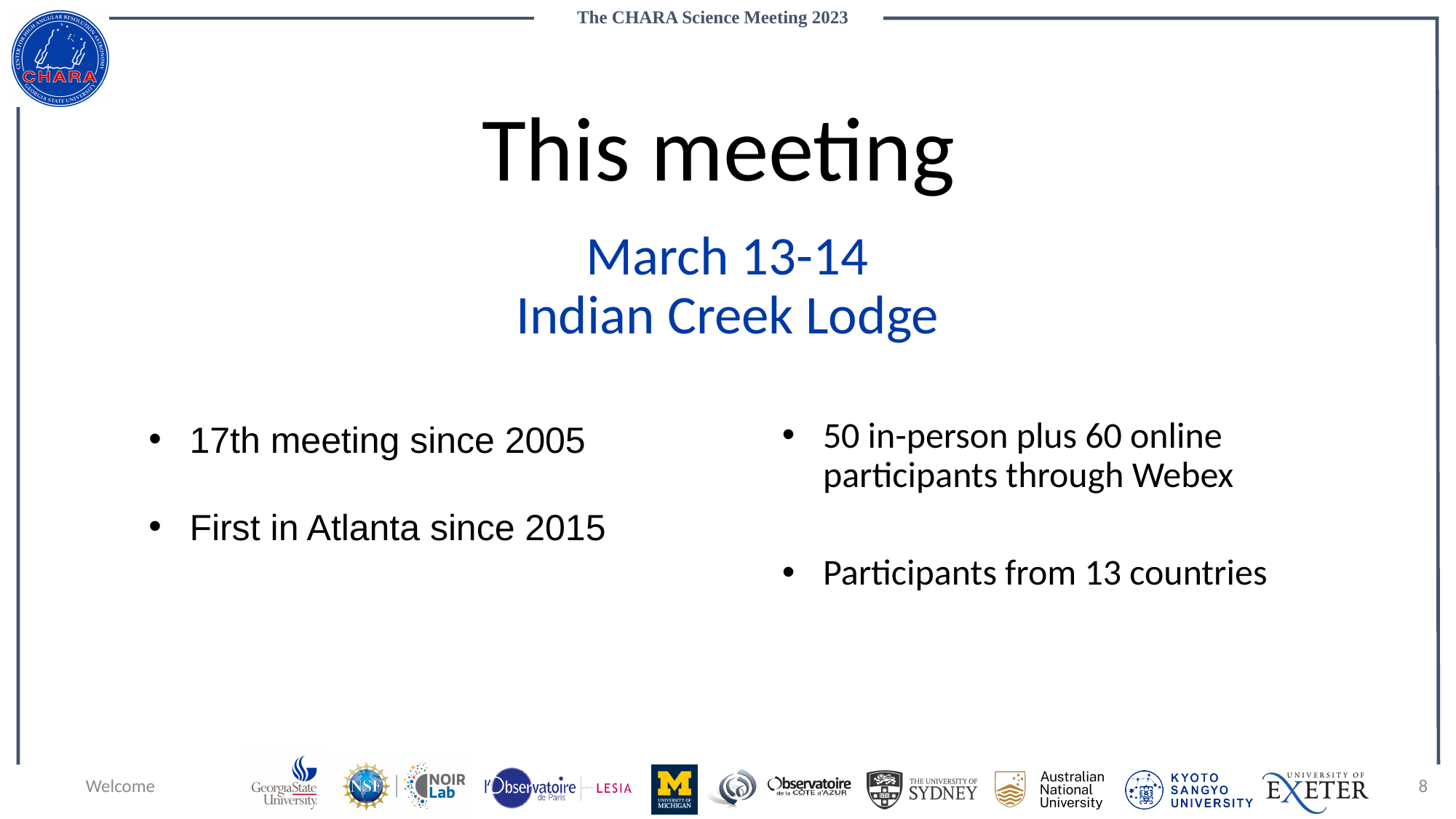

# This meeting
March 13-14
Indian Creek Lodge
17th meeting since 2005

First in Atlanta since 2015
50 in-person plus 60 online participants through Webex
Participants from 13 countries
Welcome
8